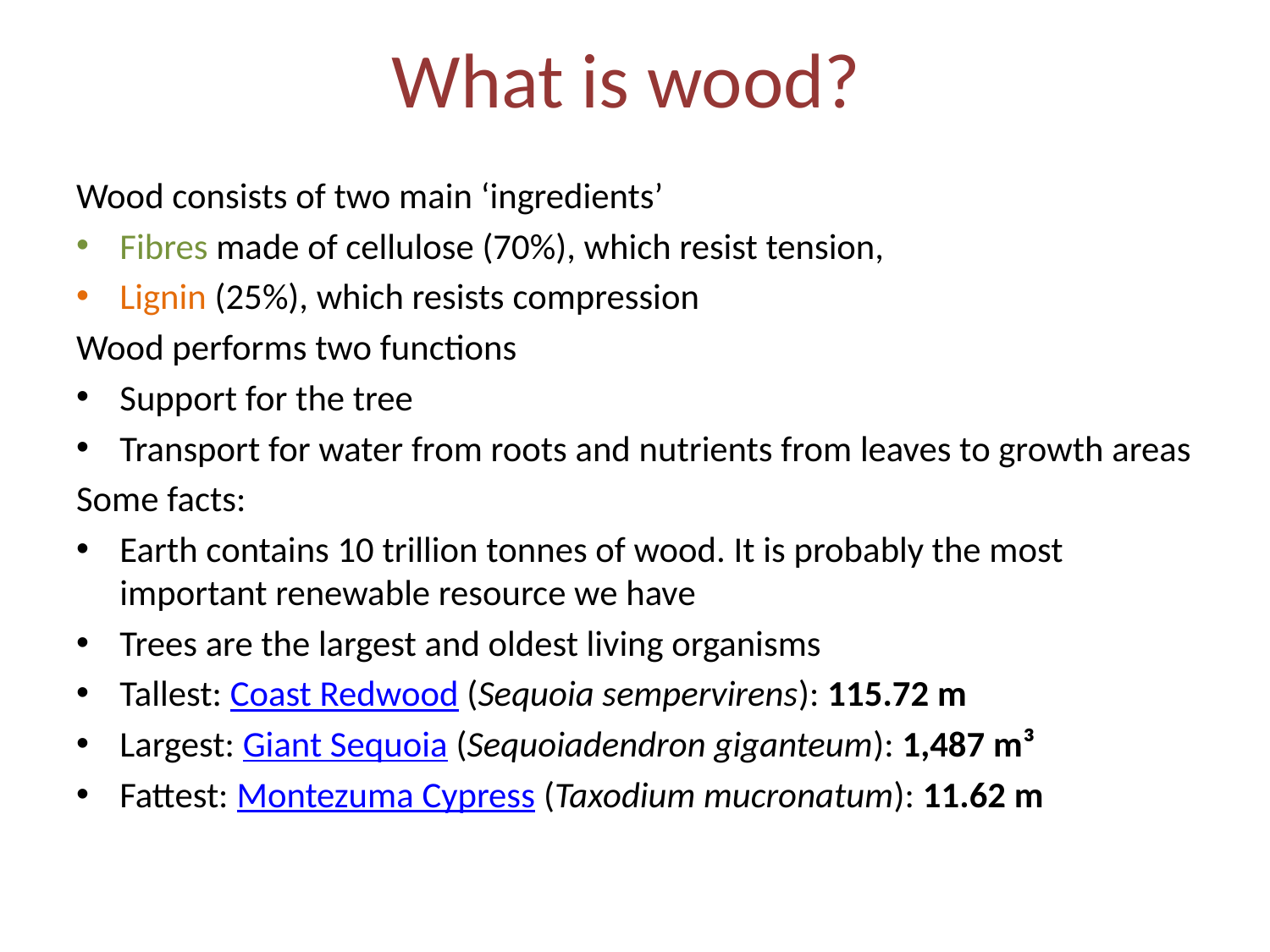

# What is wood?
Wood consists of two main ‘ingredients’
Fibres made of cellulose (70%), which resist tension,
Lignin (25%), which resists compression
Wood performs two functions
Support for the tree
Transport for water from roots and nutrients from leaves to growth areas
Some facts:
Earth contains 10 trillion tonnes of wood. It is probably the most important renewable resource we have
Trees are the largest and oldest living organisms
Tallest: Coast Redwood (Sequoia sempervirens): 115.72 m
Largest: Giant Sequoia (Sequoiadendron giganteum): 1,487 m³
Fattest: Montezuma Cypress (Taxodium mucronatum): 11.62 m